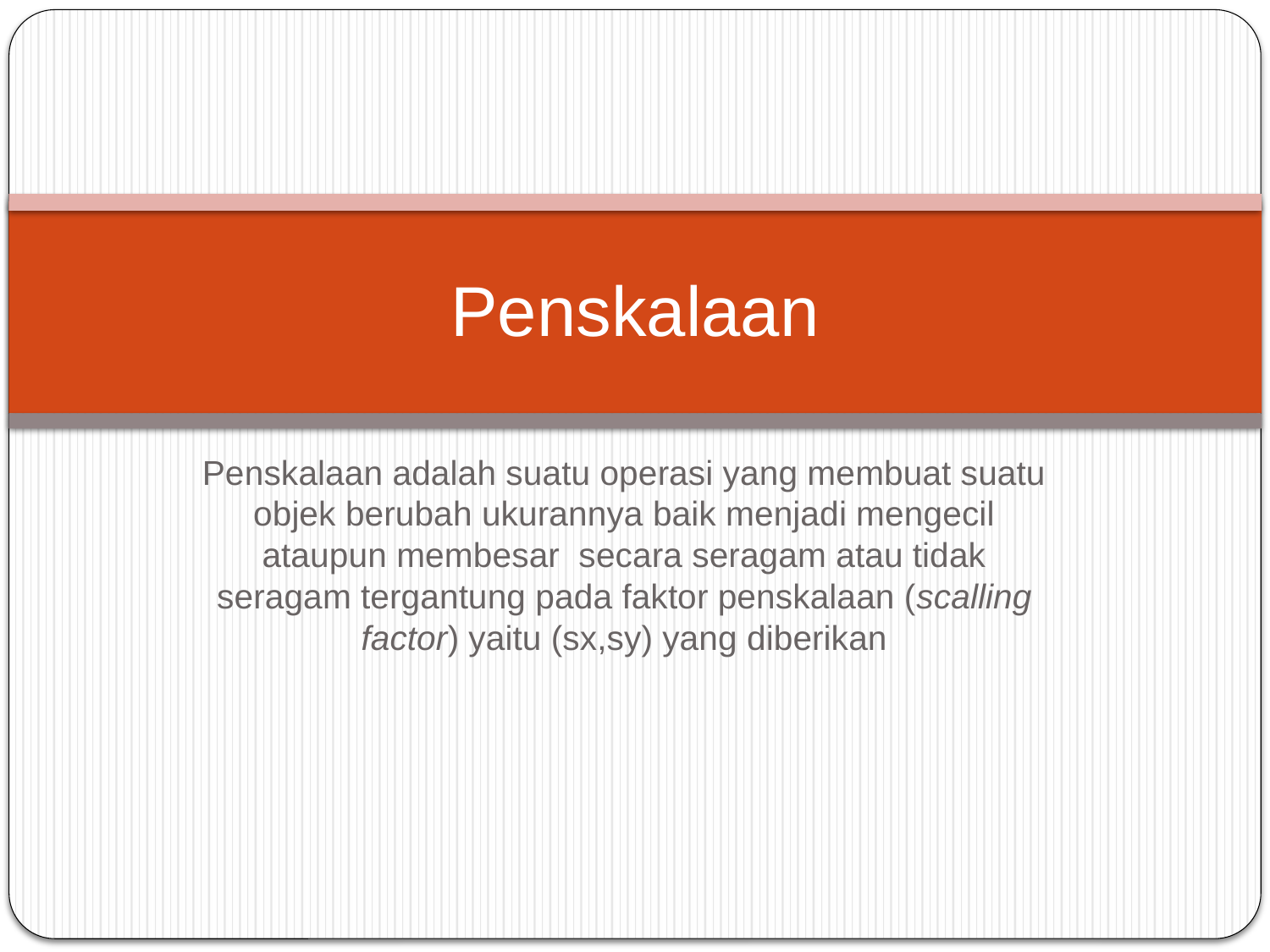

# Penskalaan
Penskalaan adalah suatu operasi yang membuat suatu objek berubah ukurannya baik menjadi mengecil ataupun membesar  secara seragam atau tidak seragam tergantung pada faktor penskalaan (scalling factor) yaitu (sx,sy) yang diberikan